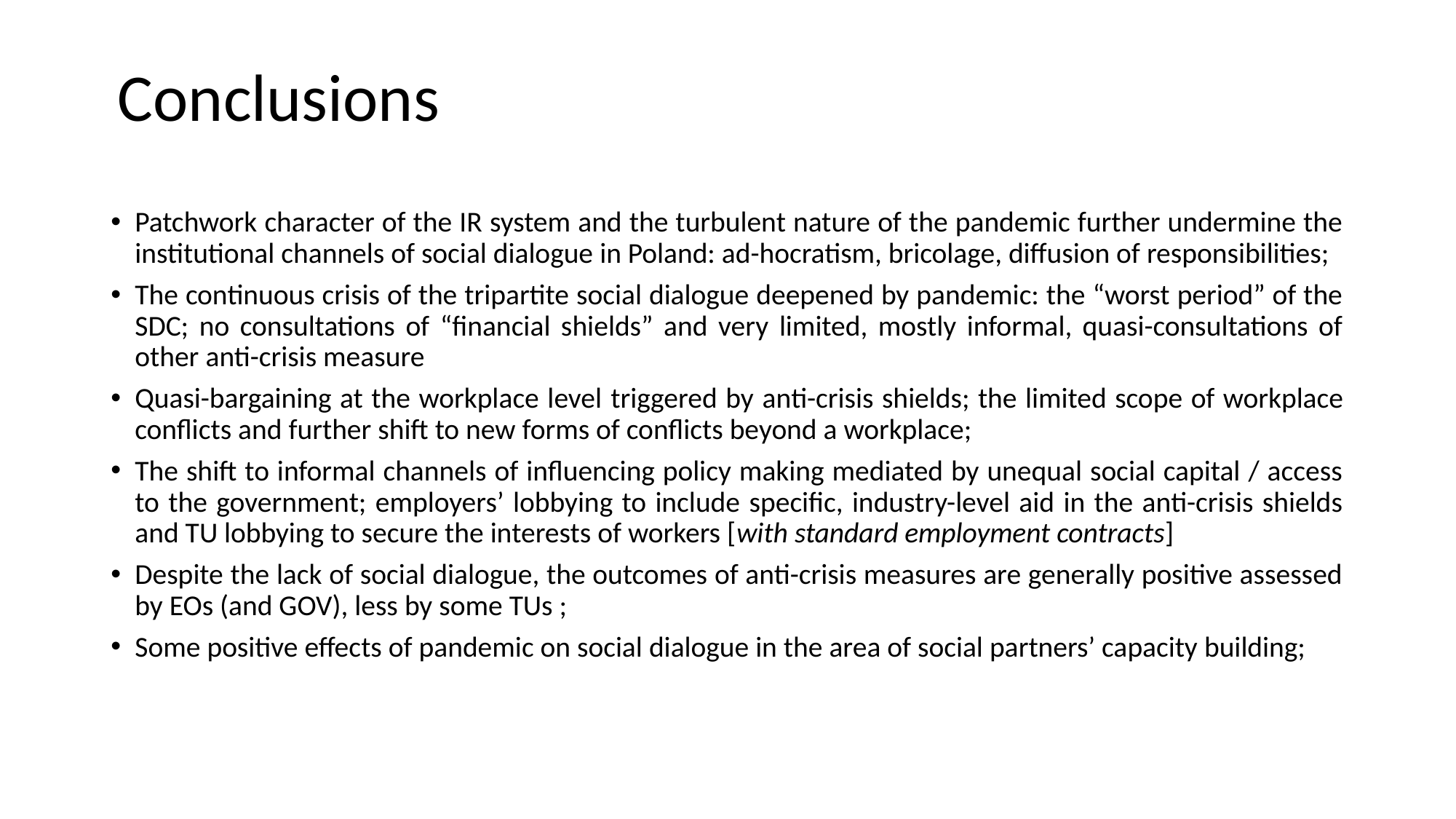

# Conclusions
Patchwork character of the IR system and the turbulent nature of the pandemic further undermine the institutional channels of social dialogue in Poland: ad-hocratism, bricolage, diffusion of responsibilities;
The continuous crisis of the tripartite social dialogue deepened by pandemic: the “worst period” of the SDC; no consultations of “financial shields” and very limited, mostly informal, quasi-consultations of other anti-crisis measure
Quasi-bargaining at the workplace level triggered by anti-crisis shields; the limited scope of workplace conflicts and further shift to new forms of conflicts beyond a workplace;
The shift to informal channels of influencing policy making mediated by unequal social capital / access to the government; employers’ lobbying to include specific, industry-level aid in the anti-crisis shields and TU lobbying to secure the interests of workers [with standard employment contracts]
Despite the lack of social dialogue, the outcomes of anti-crisis measures are generally positive assessed by EOs (and GOV), less by some TUs ;
Some positive effects of pandemic on social dialogue in the area of social partners’ capacity building;